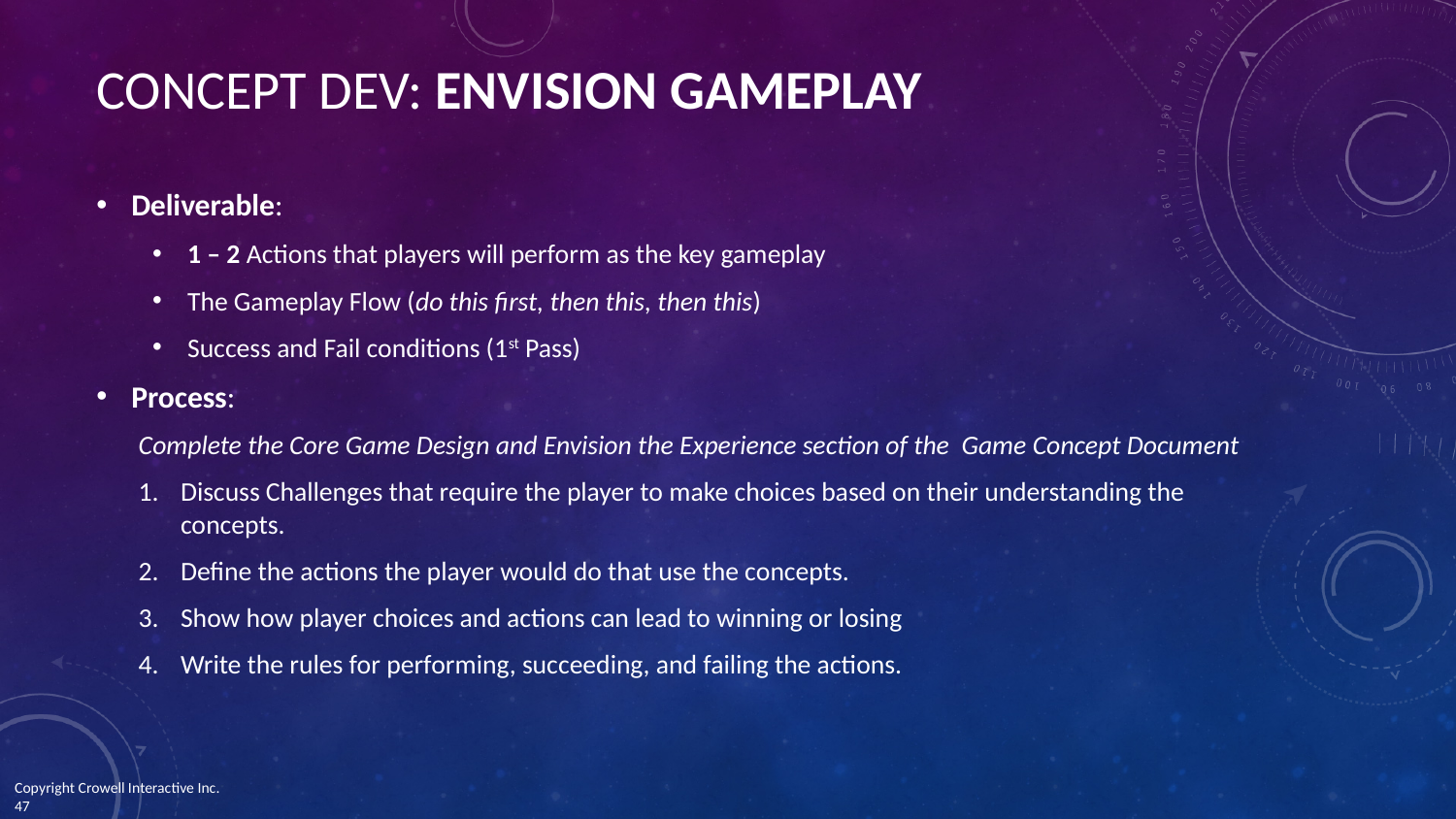

# CONCEPT DEV: ENVISION GAMEPLAY
Deliverable:
1 – 2 Actions that players will perform as the key gameplay
The Gameplay Flow (do this first, then this, then this)
Success and Fail conditions (1st Pass)
Process:
Complete the Core Game Design and Envision the Experience section of the  Game Concept Document
Discuss Challenges that require the player to make choices based on their understanding the concepts.
Define the actions the player would do that use the concepts.
Show how player choices and actions can lead to winning or losing
Write the rules for performing, succeeding, and failing the actions.
Copyright Crowell Interactive Inc. 	 47